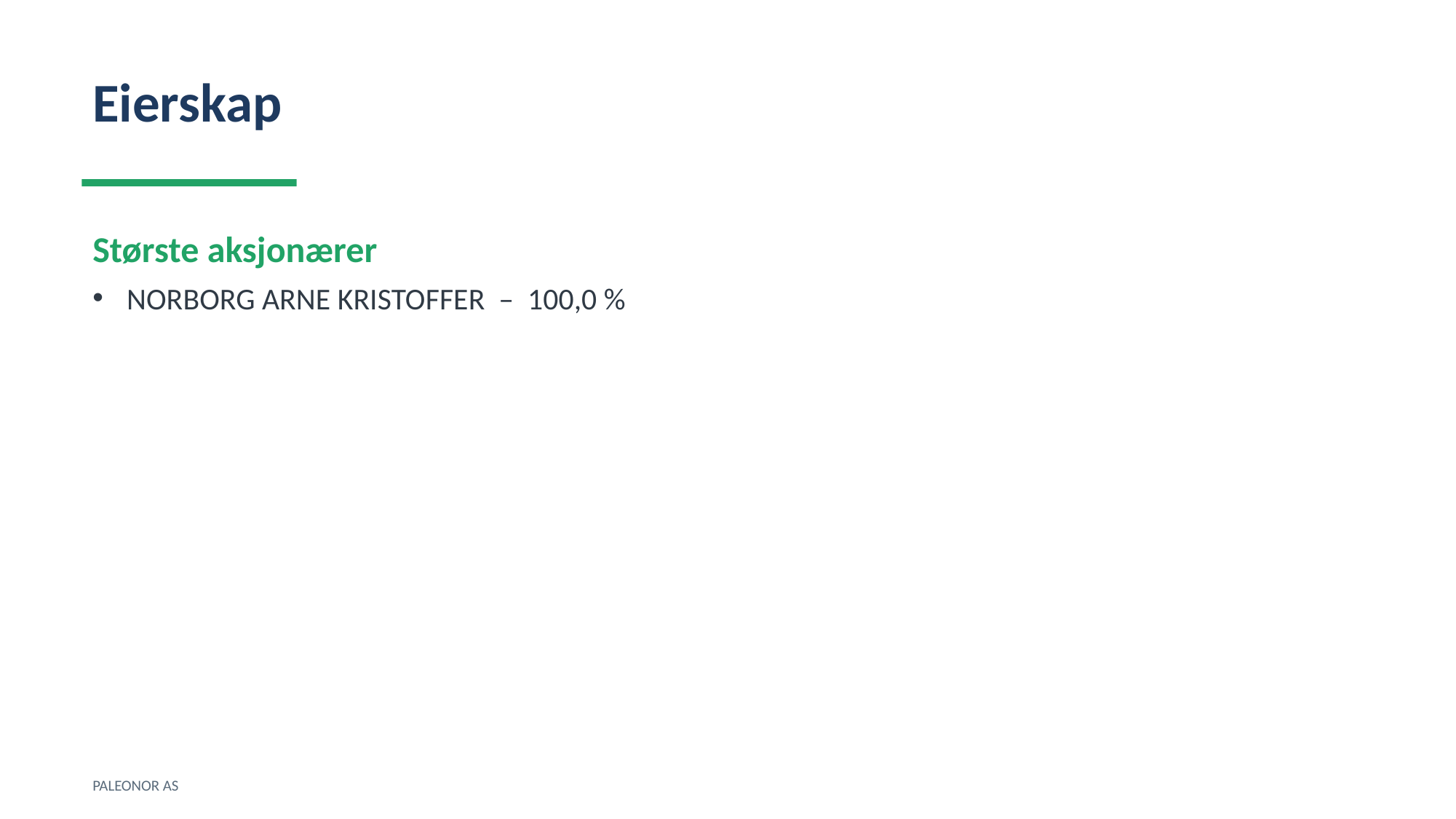

Eierskap

Største aksjonærer
NORBORG ARNE KRISTOFFER  –  100,0 %
PALEONOR AS